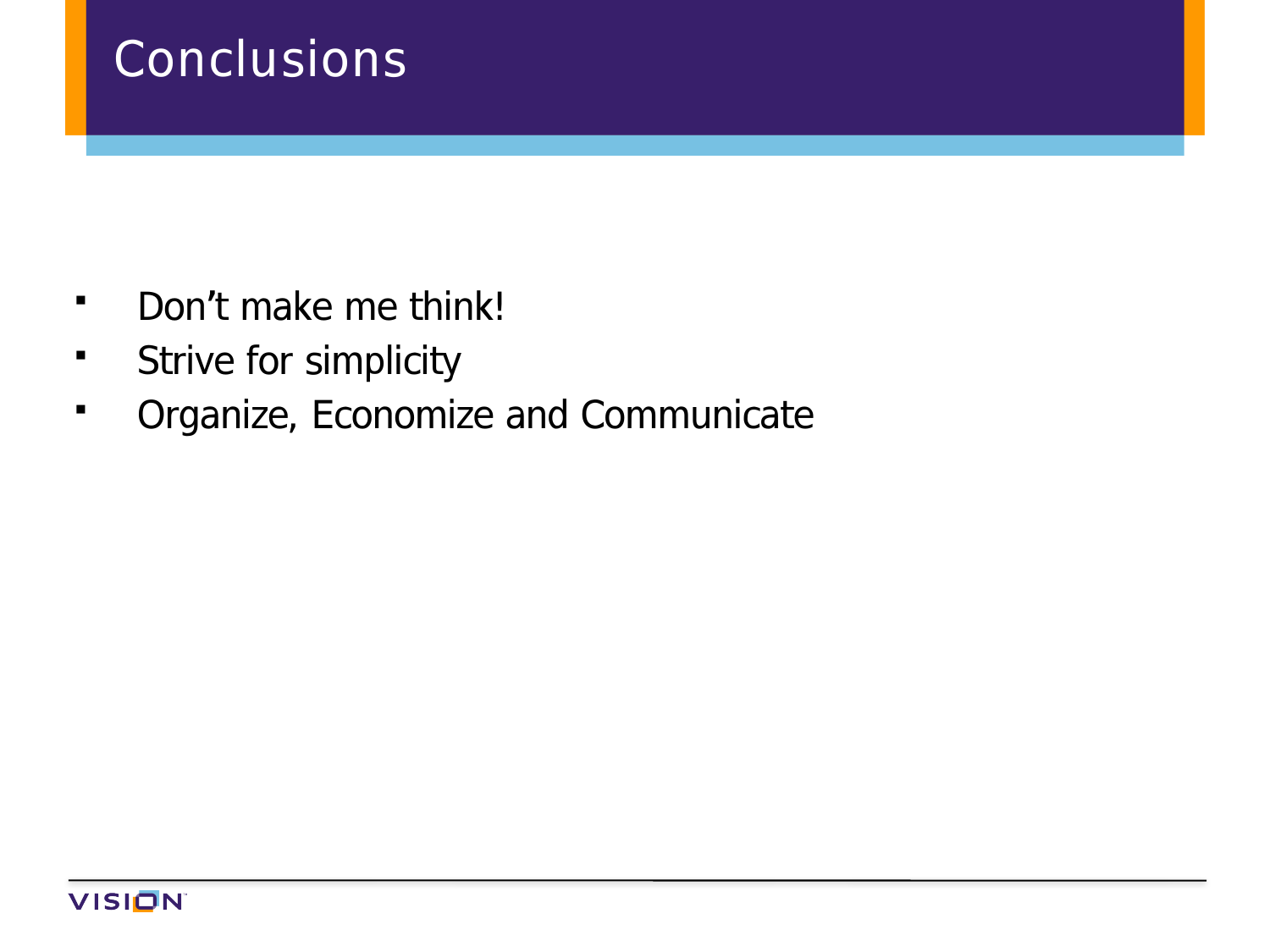

# Conclusions
Don’t make me think!
Strive for simplicity
Organize, Economize and Communicate